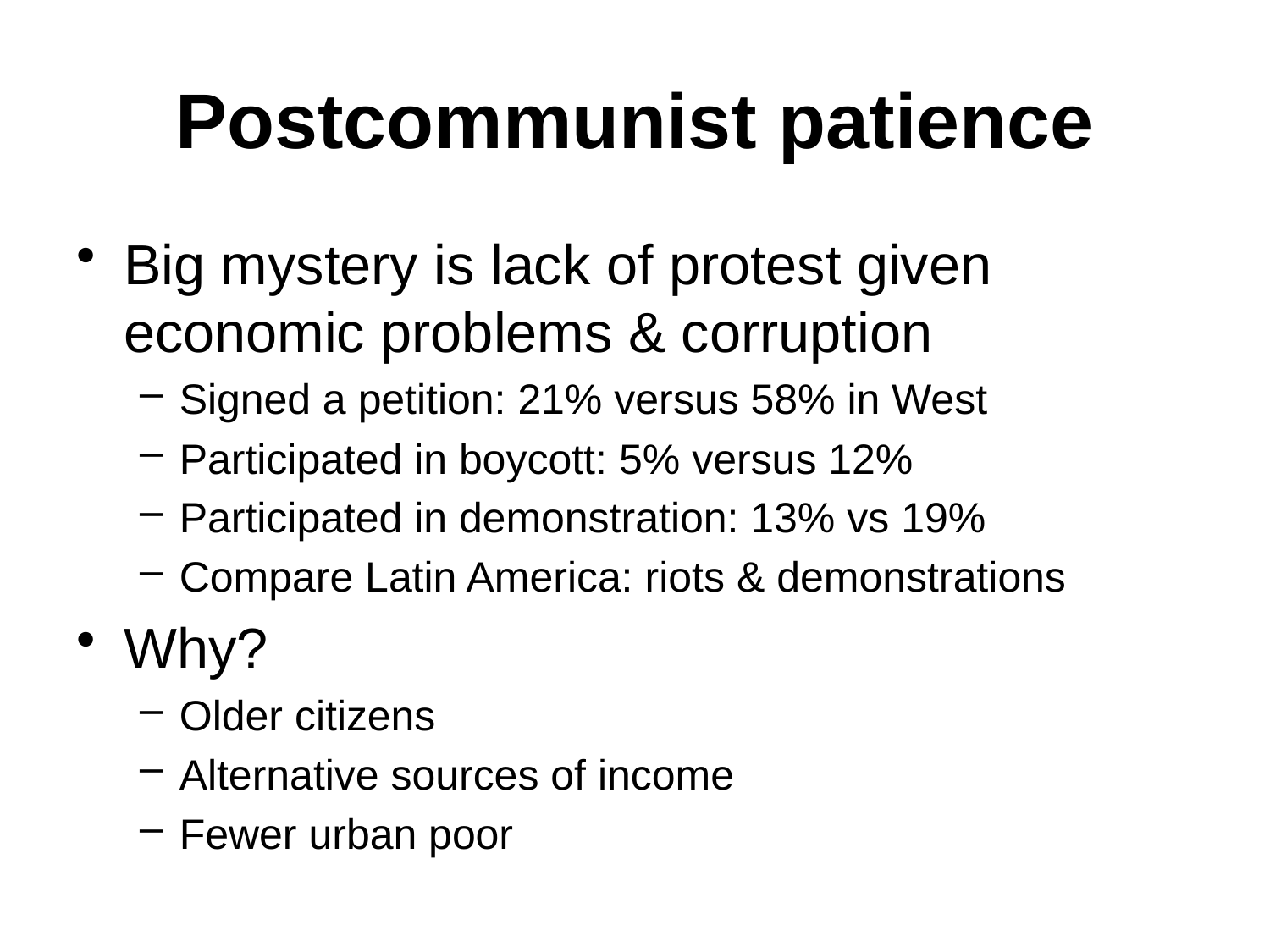

# Postcommunist patience
Big mystery is lack of protest given economic problems & corruption
Signed a petition: 21% versus 58% in West
Participated in boycott: 5% versus 12%
Participated in demonstration: 13% vs 19%
Compare Latin America: riots & demonstrations
Why?
Older citizens
Alternative sources of income
Fewer urban poor